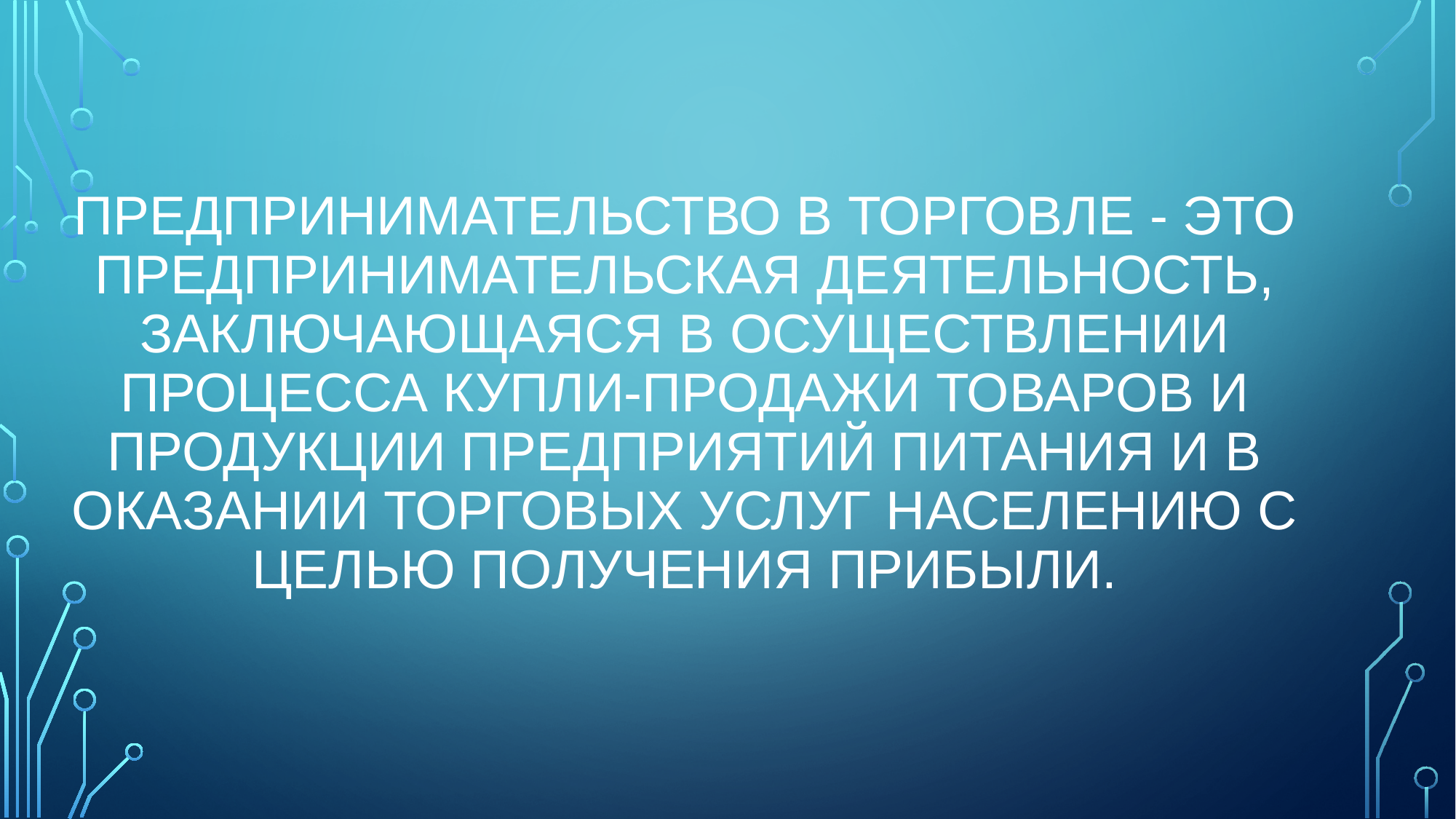

# предпринимательство В ТОРГОВЛЕ - это предпринимательская деятельность, заключающаяся в осуществлении процесса купли-продажи товаров и продукции предприятий питания и в оказании торговых услуг населению с целью получения прибыли.